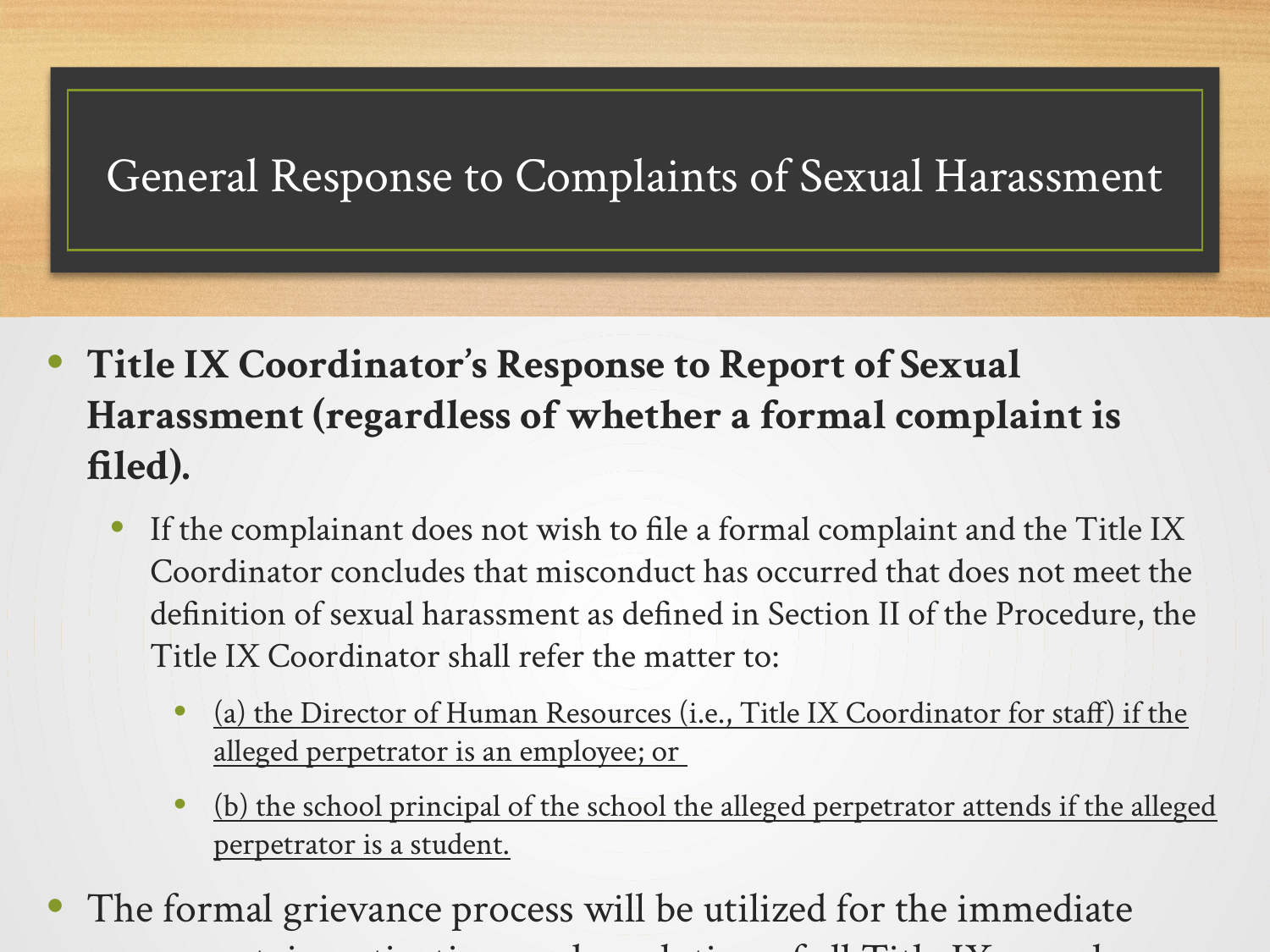

# General Response to Complaints of Sexual Harassment

Title IX Coordinator’s Response to Report of Sexual Harassment (regardless of whether a formal complaint is filed).
If the complainant does not wish to file a formal complaint and the Title IX Coordinator concludes that misconduct has occurred that does not meet the definition of sexual harassment as defined in Section II of the Procedure, the Title IX Coordinator shall refer the matter to:
(a) the Director of Human Resources (i.e., Title IX Coordinator for staff) if the alleged perpetrator is an employee; or
(b) the school principal of the school the alleged perpetrator attends if the alleged perpetrator is a student.
The formal grievance process will be utilized for the immediate assessment, investigation, and resolution of all Title IX sexual harassment for mal complaints.